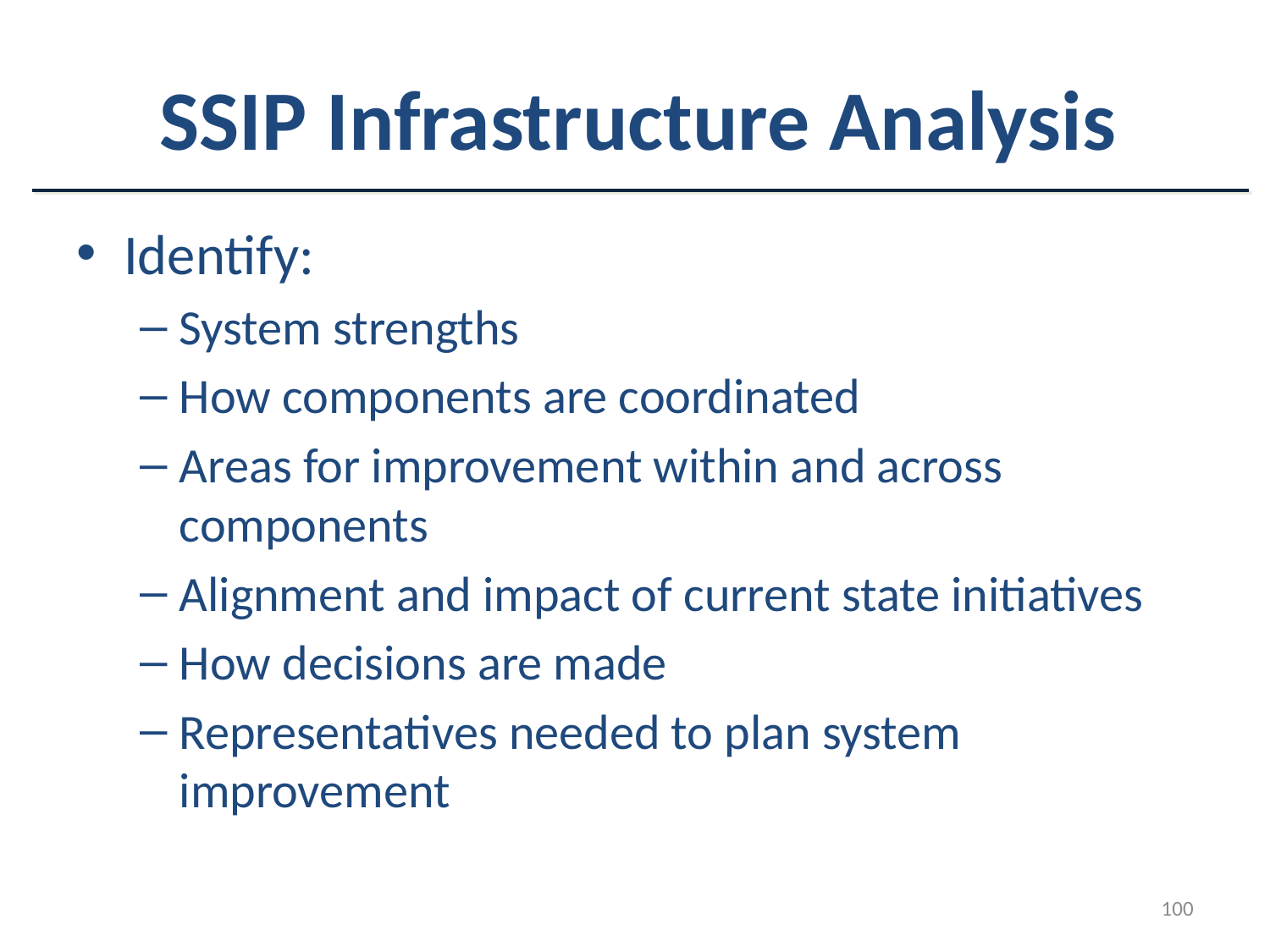

# SSIP Infrastructure Analysis
Identify:
System strengths
How components are coordinated
Areas for improvement within and across components
Alignment and impact of current state initiatives
How decisions are made
Representatives needed to plan system improvement

100